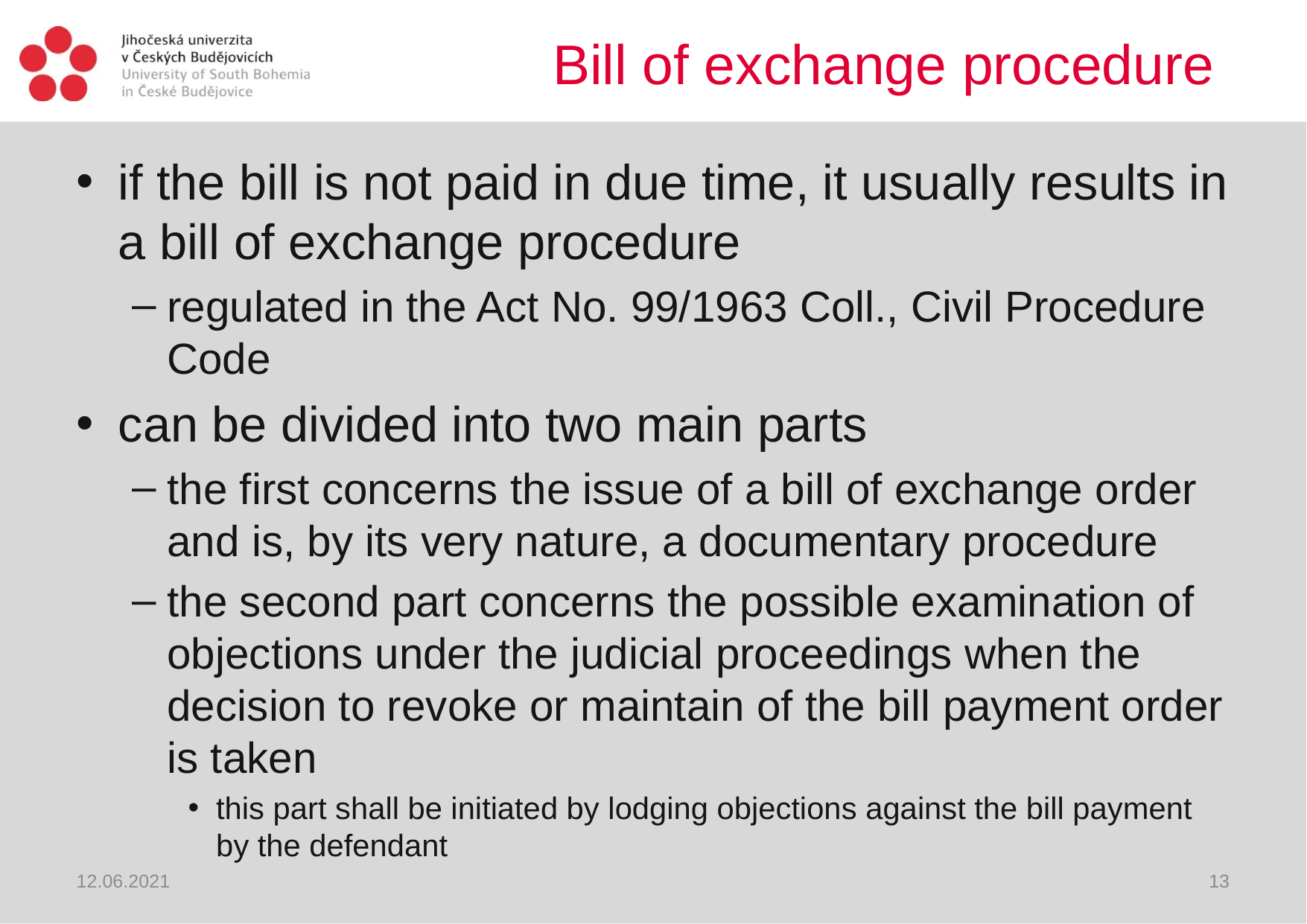

# Bill of exchange procedure
if the bill is not paid in due time, it usually results in a bill of exchange procedure
regulated in the Act No. 99/1963 Coll., Civil Procedure Code
can be divided into two main parts
the first concerns the issue of a bill of exchange order and is, by its very nature, a documentary procedure
the second part concerns the possible examination of objections under the judicial proceedings when the decision to revoke or maintain of the bill payment order is taken
this part shall be initiated by lodging objections against the bill payment by the defendant
12.06.2021
13